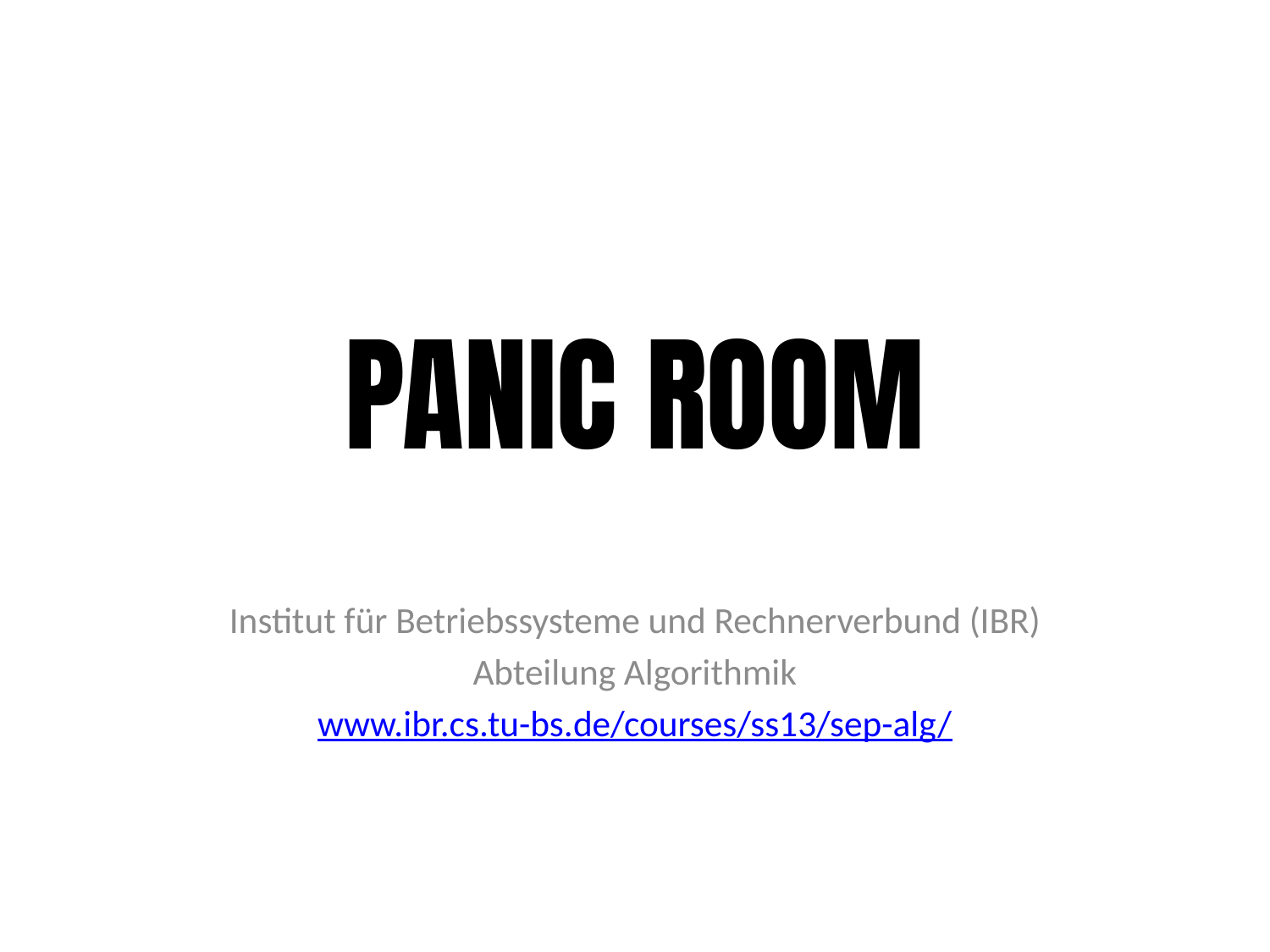

# PANIC ROOM

Institut für Betriebssysteme und Rechnerverbund (IBR)
Abteilung Algorithmik
www.ibr.cs.tu-bs.de/courses/ss13/sep-alg/